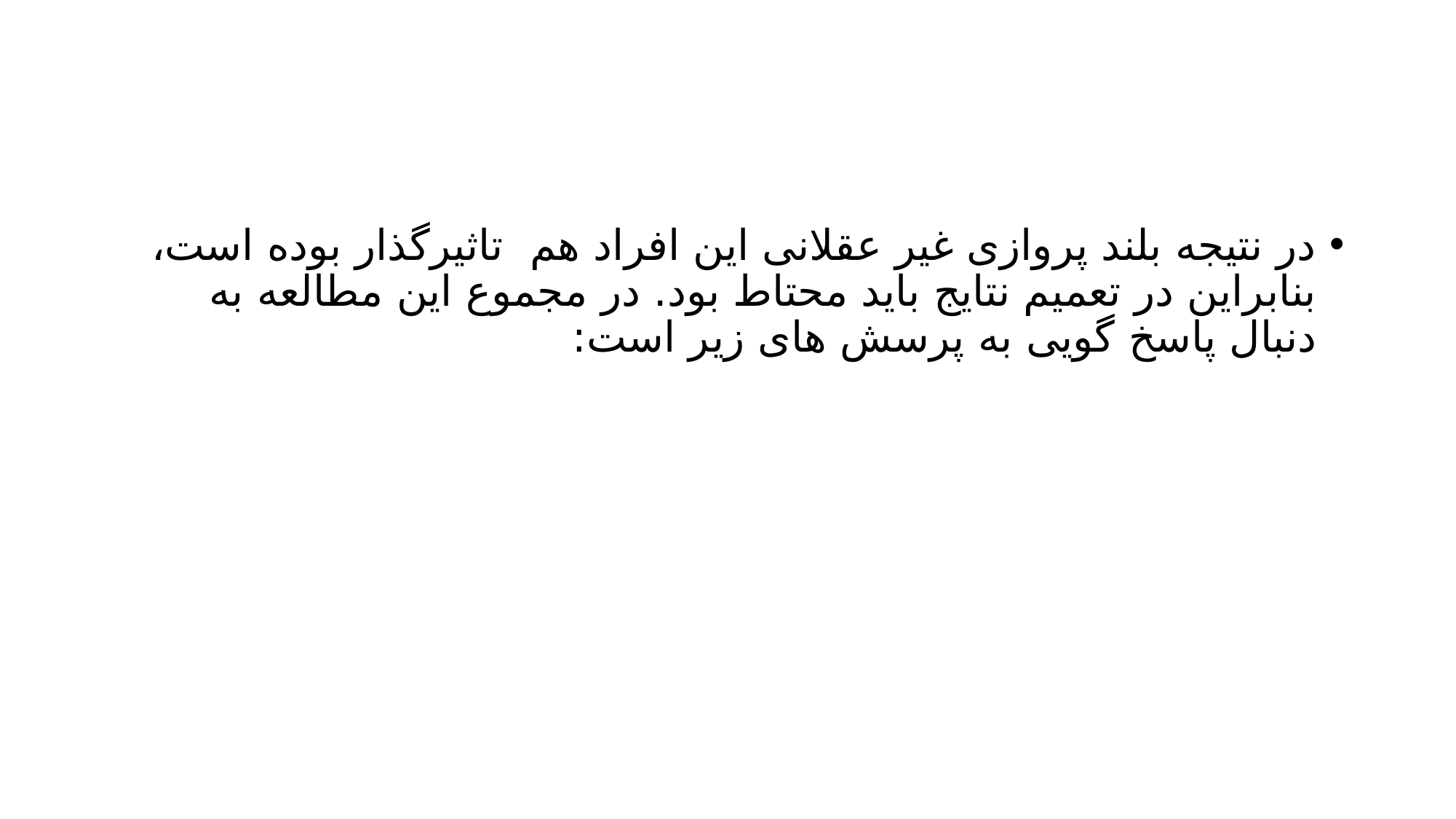

#
در نتیجه بلند پروازی غیر عقلانی این افراد هم  تاثیرگذار بوده است، بنابراین در تعمیم نتایج باید محتاط بود. در مجموع این مطالعه به دنبال پاسخ گویی به پرسش های زیر است: